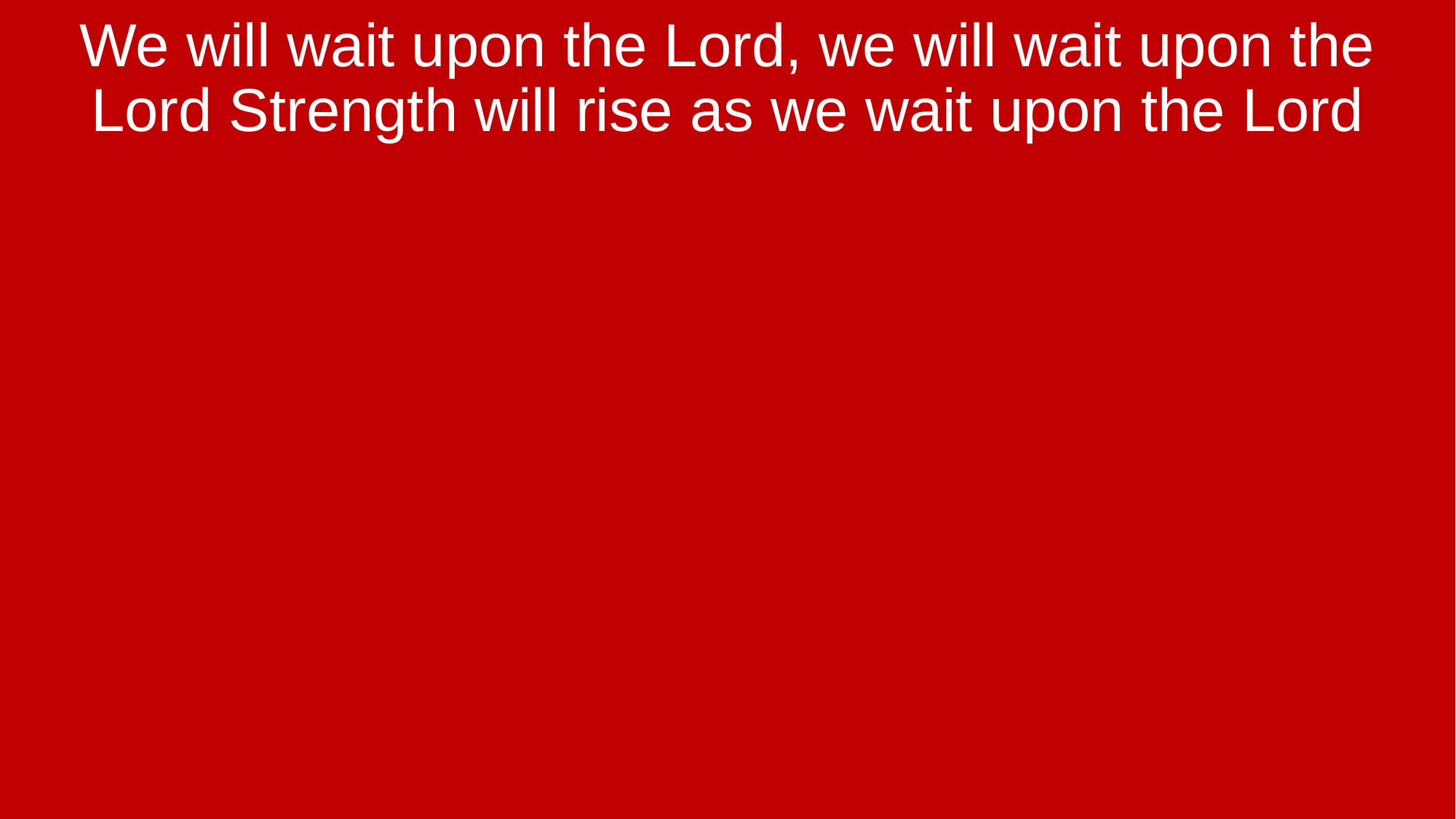

We will wait upon the Lord, we will wait upon the Lord Strength will rise as we wait upon the Lord